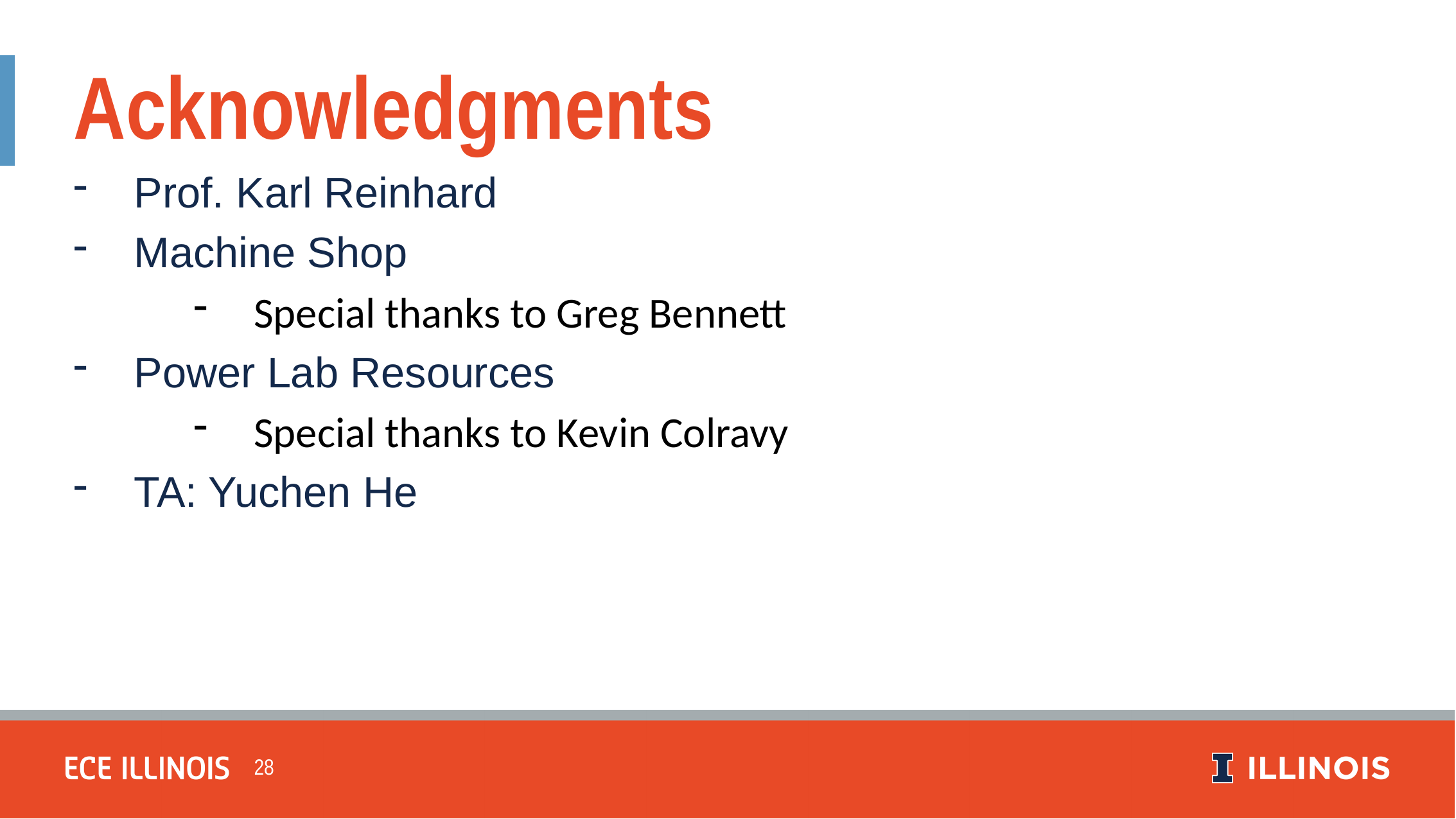

Acknowledgments
Prof. Karl Reinhard
Machine Shop
Special thanks to Greg Bennett
Power Lab Resources
Special thanks to Kevin Colravy
TA: Yuchen He